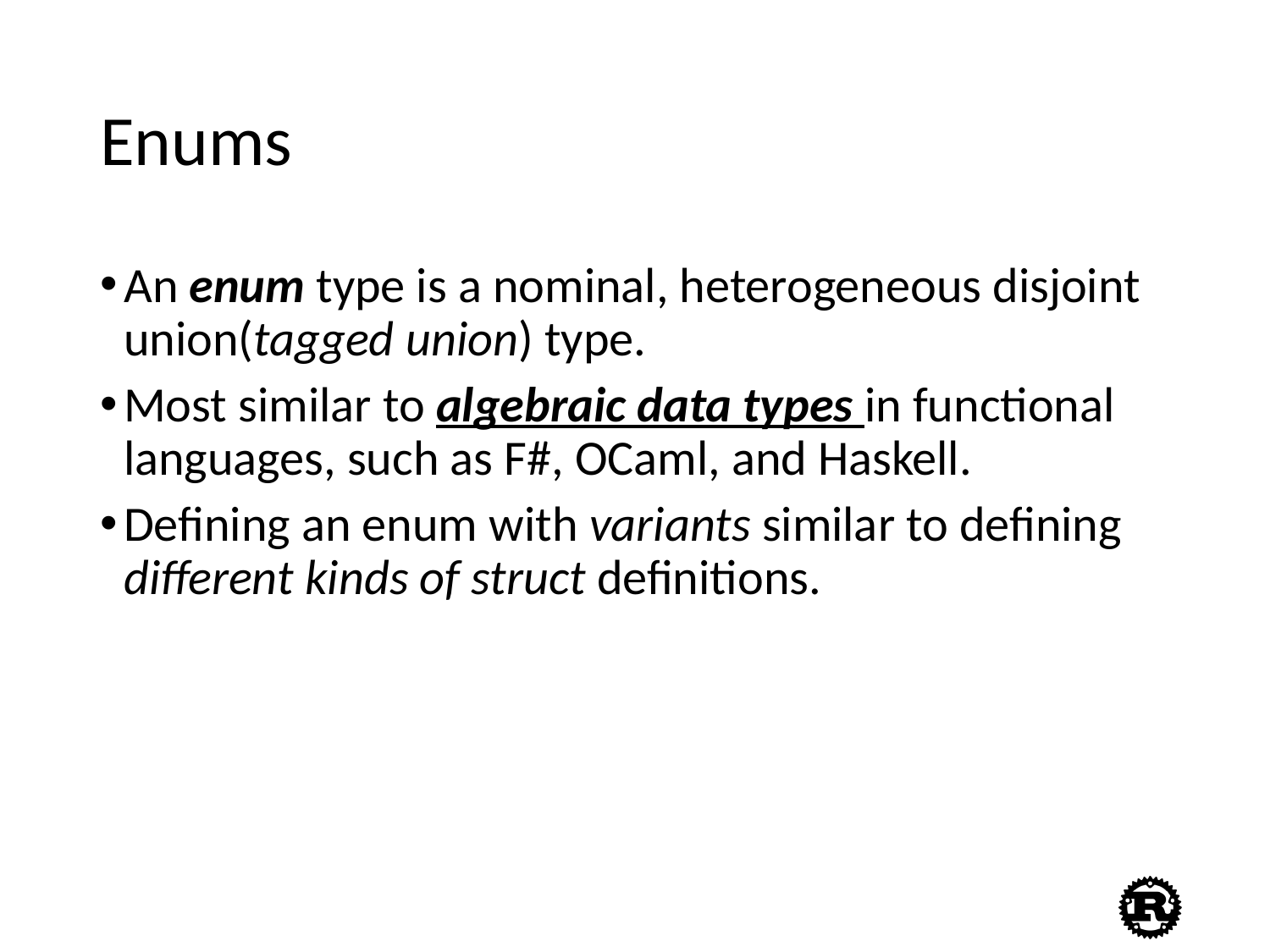

# Enums
An enum type is a nominal, heterogeneous disjoint union(tagged union) type.
Most similar to algebraic data types in functional languages, such as F#, OCaml, and Haskell.
Defining an enum with variants similar to defining different kinds of struct definitions.